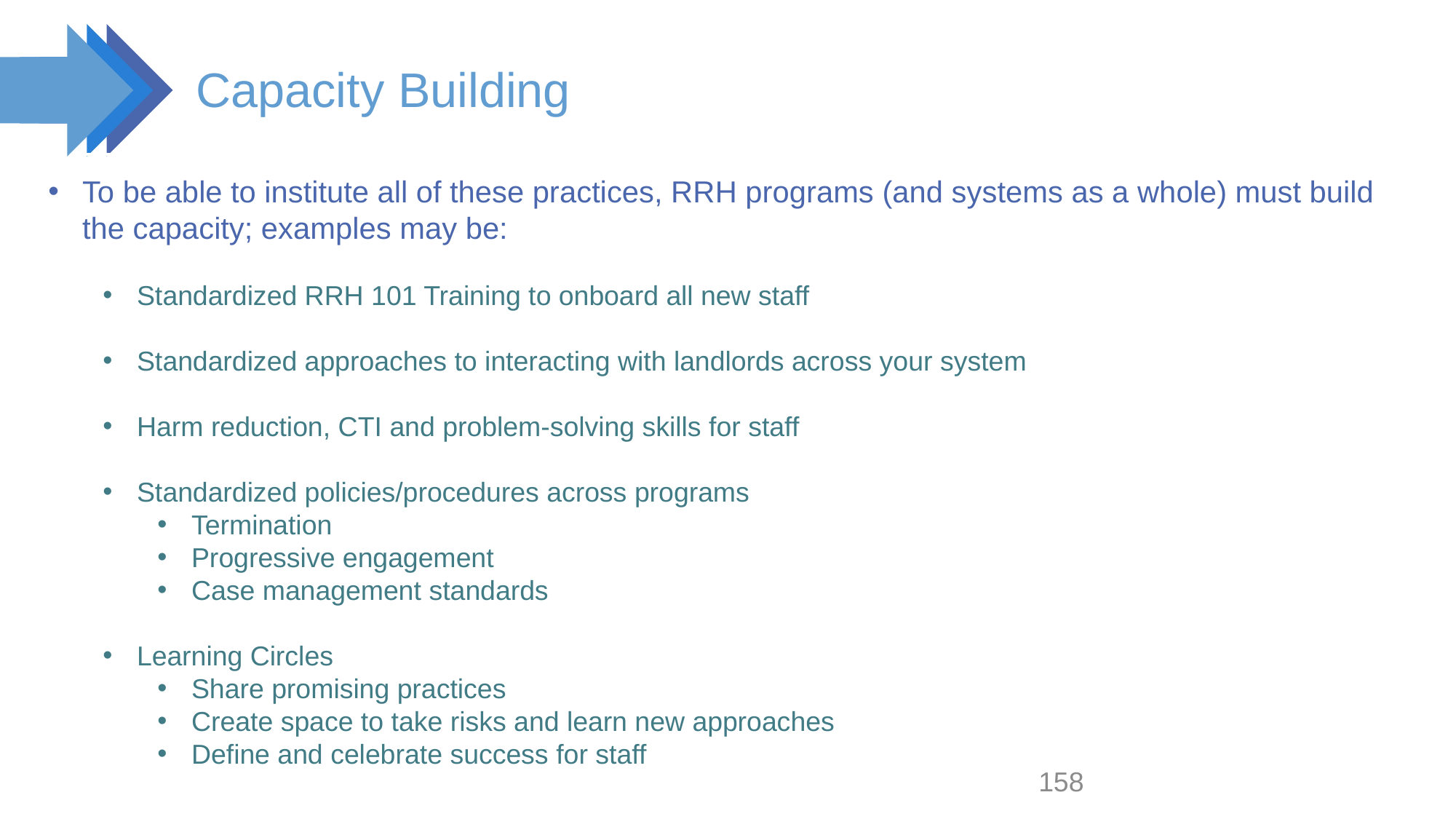

Capacity Building
To be able to institute all of these practices, RRH programs (and systems as a whole) must build the capacity; examples may be:

Standardized RRH 101 Training to onboard all new staff

Standardized approaches to interacting with landlords across your system

Harm reduction, CTI and problem-solving skills for staff

Standardized policies/procedures across programs
Termination
Progressive engagement
Case management standards

Learning Circles
Share promising practices
Create space to take risks and learn new approaches
Define and celebrate success for staff
158